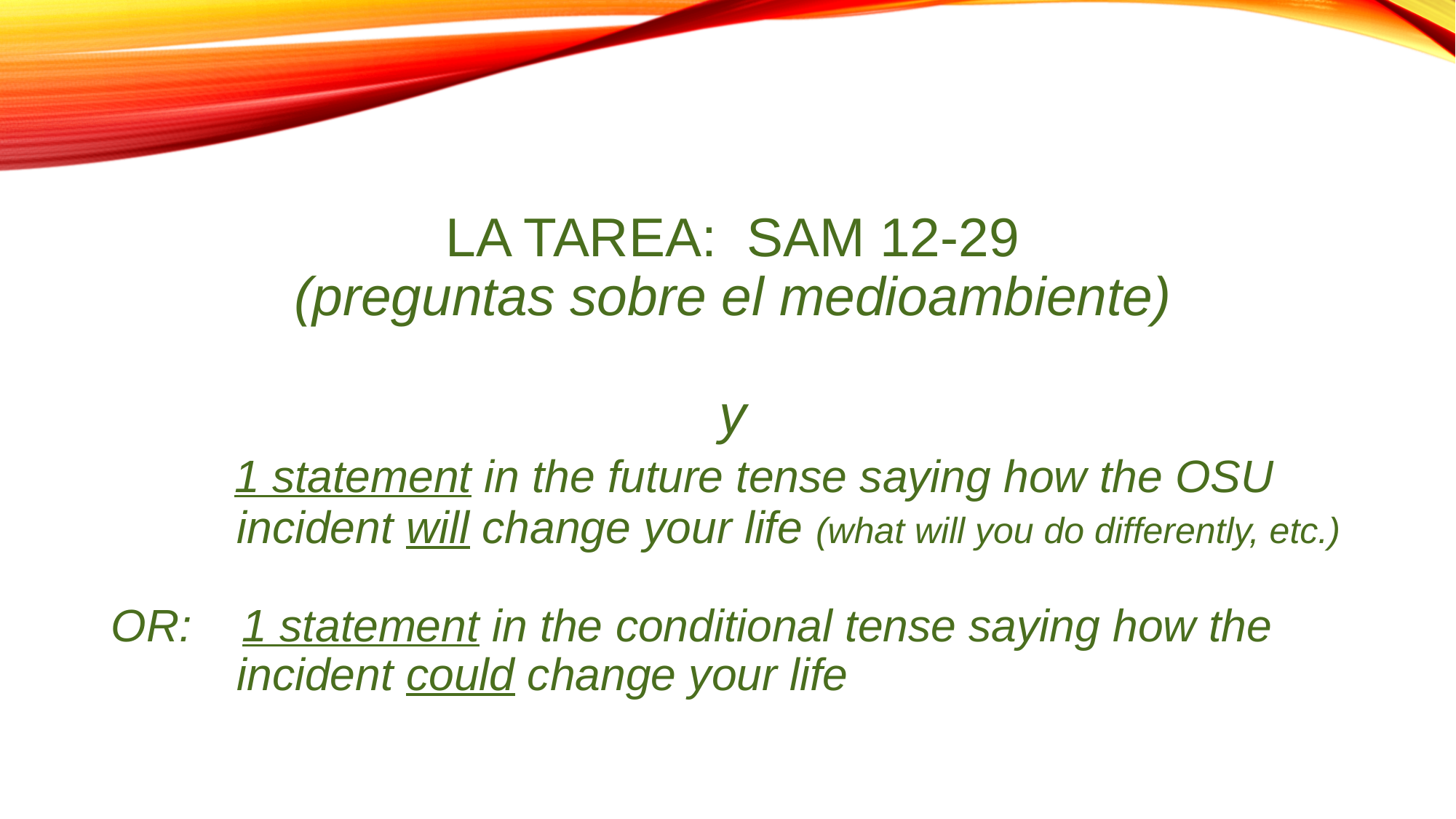

La tarea:  Sam 12-29
(preguntas sobre el medioambiente)

y
         1 statement in the future tense saying how the OSU
          incident will change your life (what will you do differently, etc.)

OR:    1 statement in the conditional tense saying how the
          incident could change your life